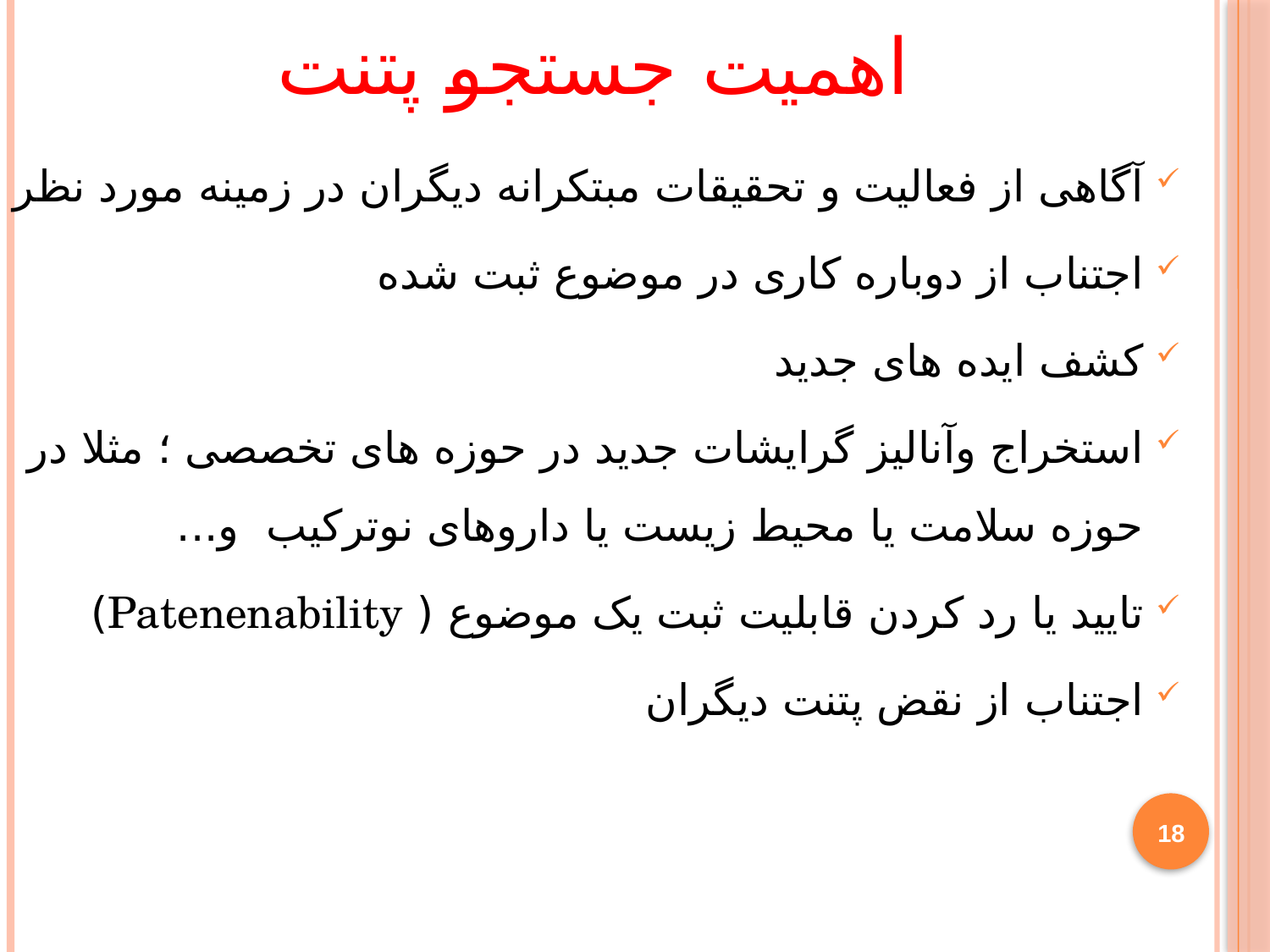

# اهمیت جستجو پتنت
آگاهی از فعالیت و تحقیقات مبتکرانه دیگران در زمینه مورد نظر
اجتناب از دوباره کاری در موضوع ثبت شده
کشف ایده های جدید
استخراج وآنالیز گرایشات جدید در حوزه های تخصصی ؛ مثلا در حوزه سلامت یا محیط زیست یا داروهای نوترکیب  و...
تایید یا رد کردن قابلیت ثبت یک موضوع ( Patenenability)
اجتناب از نقض پتنت دیگران
18